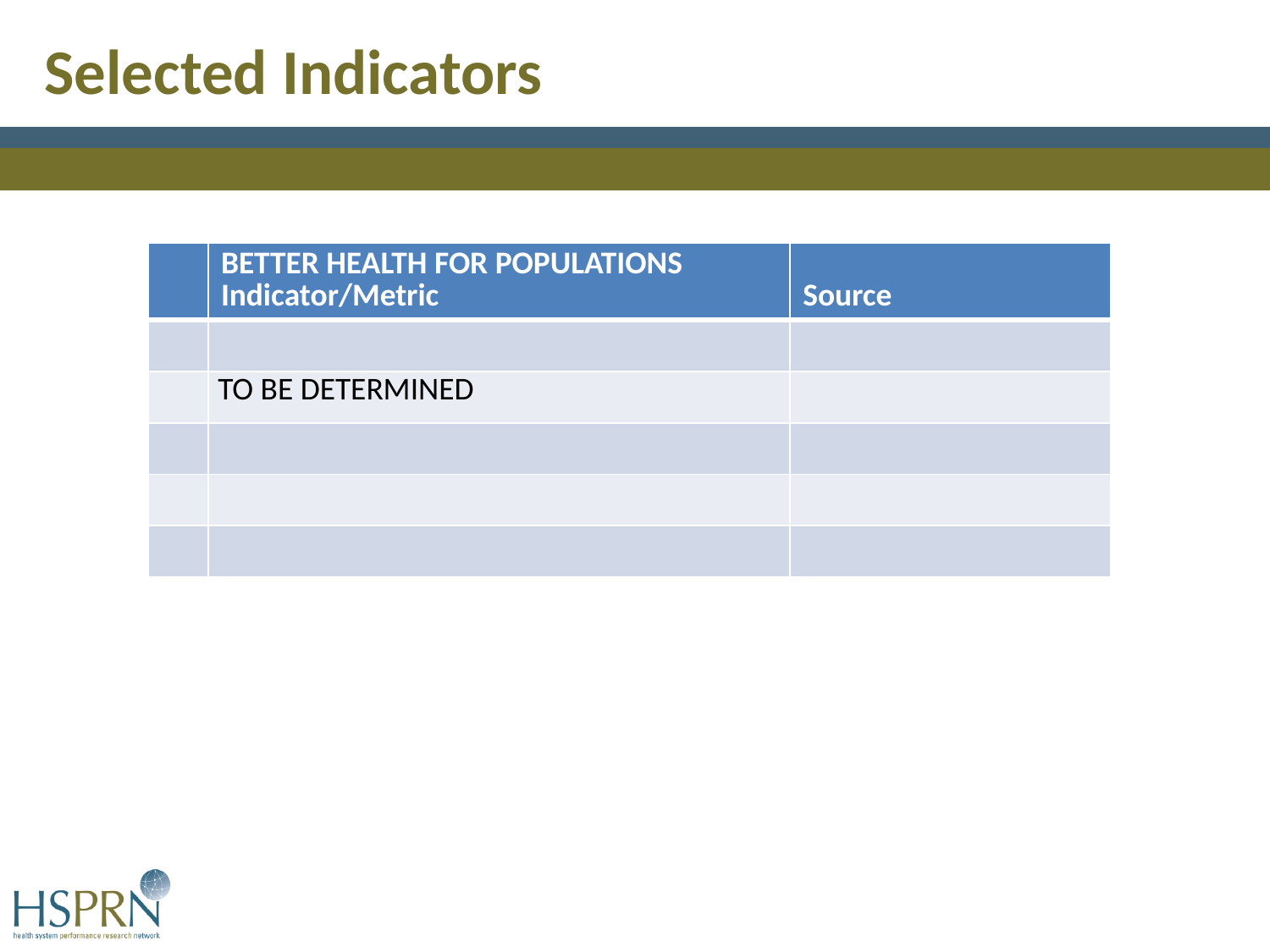

Selected Indicators
|  | BETTER HEALTH FOR POPULATIONS Indicator/Metric | Source |
| --- | --- | --- |
|  |  |  |
|  | TO BE DETERMINED |  |
|  |  |  |
|  |  |  |
|  |  |  |
42